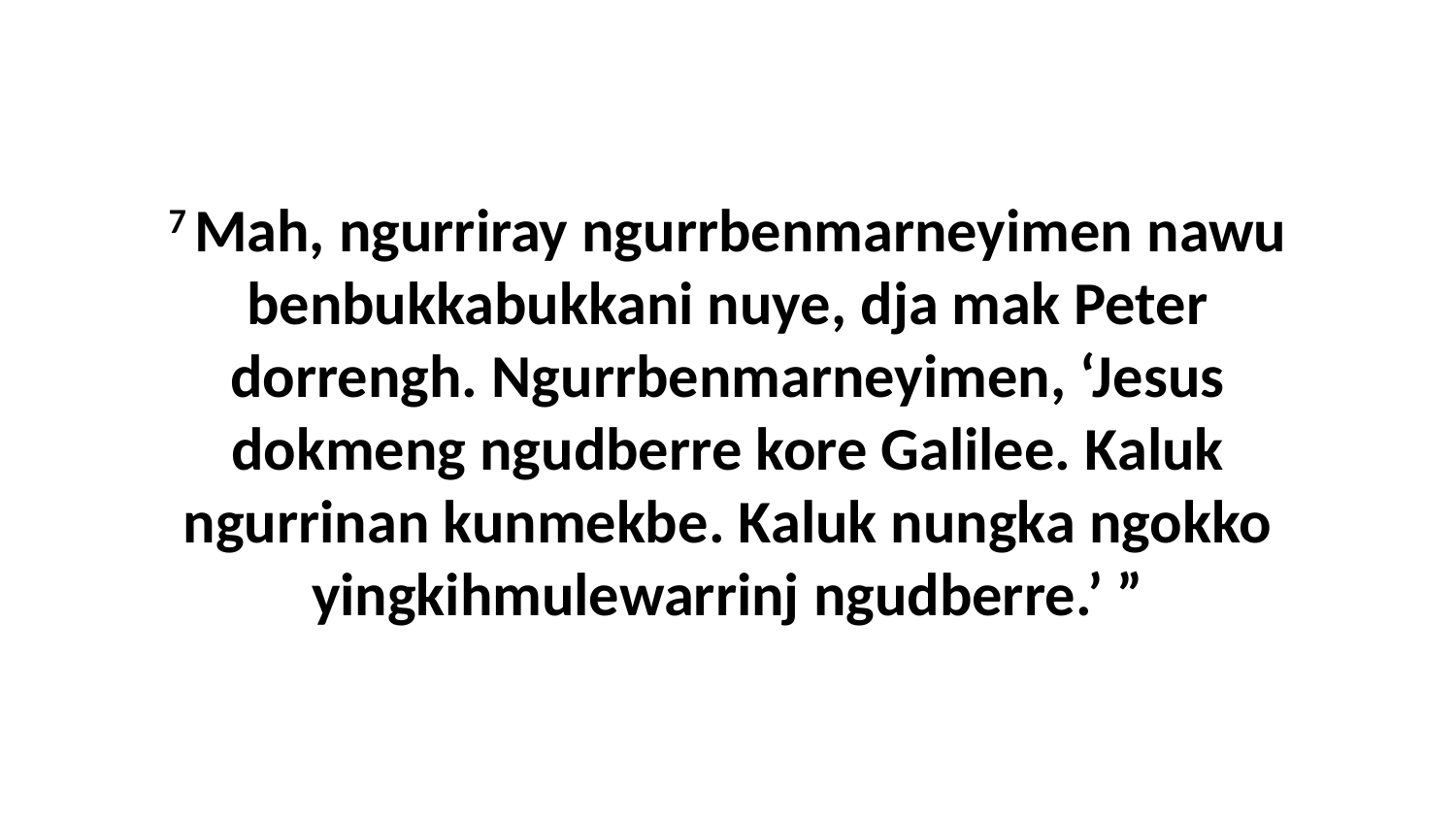

7 Mah, ngurriray ngurrbenmarneyimen nawu benbukkabukkani nuye, dja mak Peter dorrengh. Ngurrbenmarneyimen, ‘Jesus dokmeng ngudberre kore Galilee. Kaluk ngurrinan kunmekbe. Kaluk nungka ngokko yingkihmulewarrinj ngudberre.’ ”